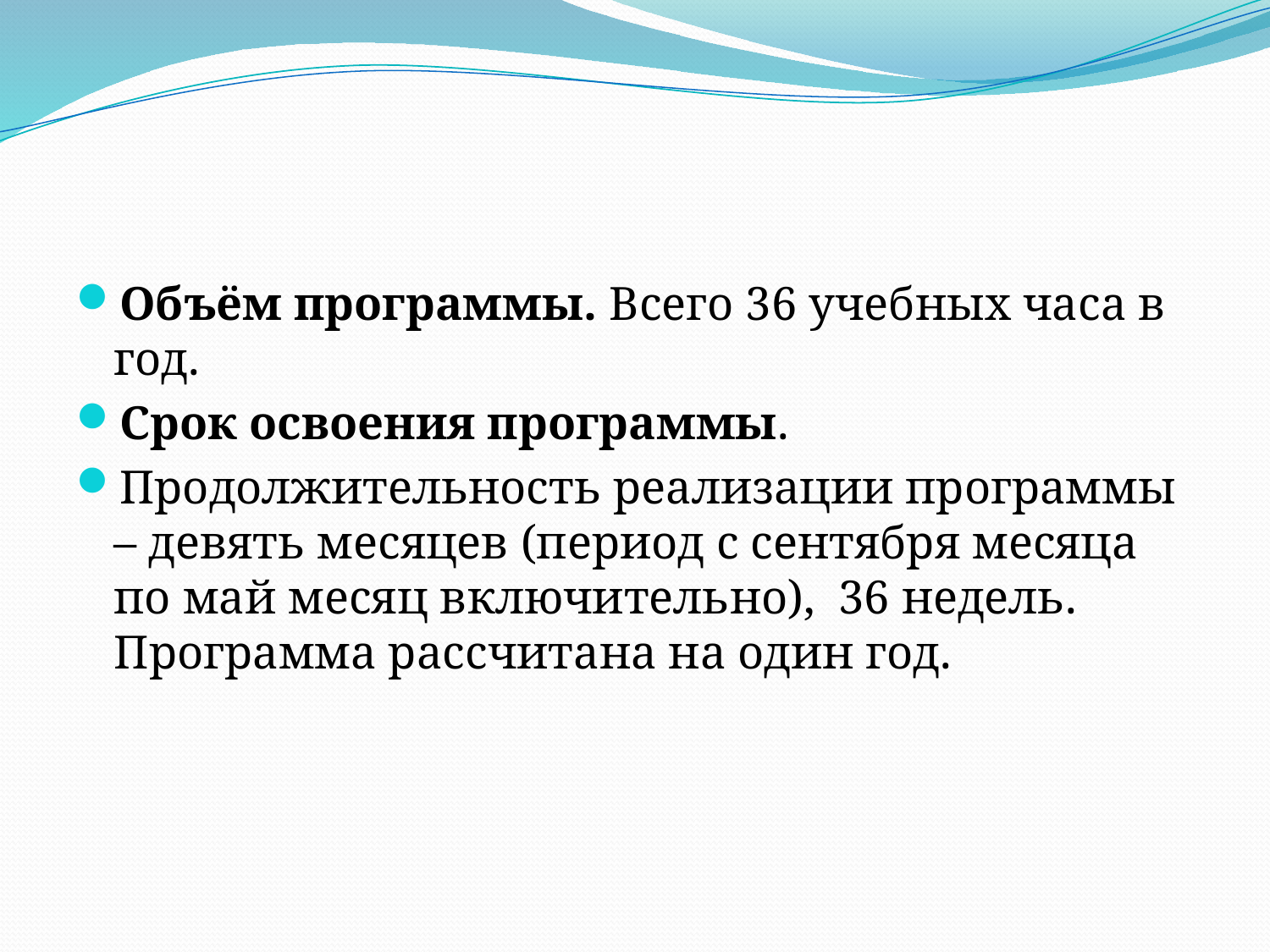

#
Объём программы. Всего 36 учебных часа в год.
Срок освоения программы.
Продолжительность реализации программы – девять месяцев (период с сентября месяца по май месяц включительно),  36 недель.  Программа рассчитана на один год.